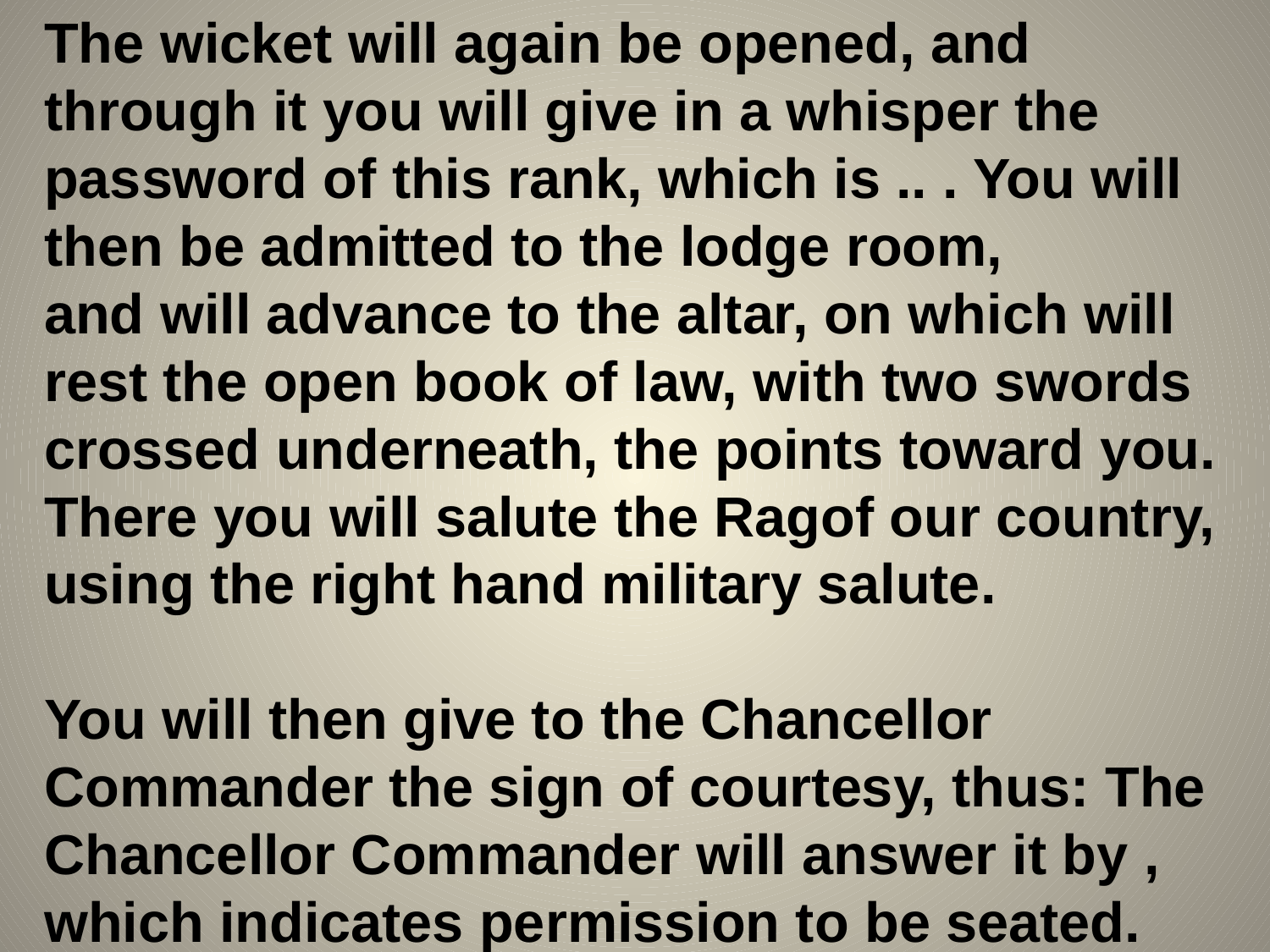

The wicket will again be opened, and through it you will give in a whisper the password of this rank, which is .. . You will then be admitted to the lodge room,
and will advance to the altar, on which will rest the open book of law, with two swords crossed underneath, the points toward you. There you will salute the Ragof our country, using the right hand military salute.

You will then give to the Chancellor Commander the sign of courtesy, thus: The Chancellor Commander will answer it by , which indicates permission to be seated.